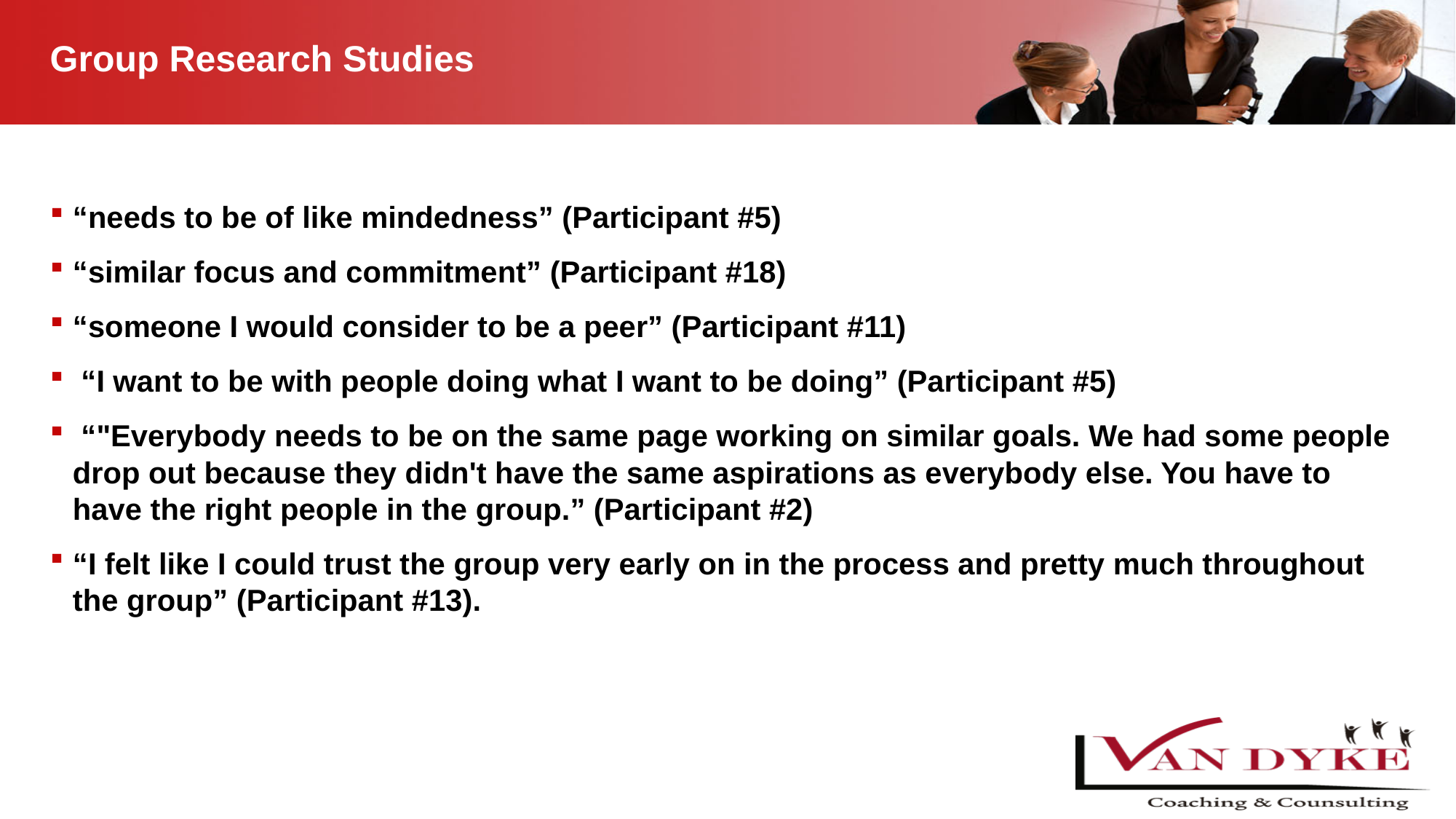

# Group Research Studies
“needs to be of like mindedness” (Participant #5)
“similar focus and commitment” (Participant #18)
“someone I would consider to be a peer” (Participant #11)
 “I want to be with people doing what I want to be doing” (Participant #5)
 “"Everybody needs to be on the same page working on similar goals. We had some people drop out because they didn't have the same aspirations as everybody else. You have to have the right people in the group.” (Participant #2)
“I felt like I could trust the group very early on in the process and pretty much throughout the group” (Participant #13).